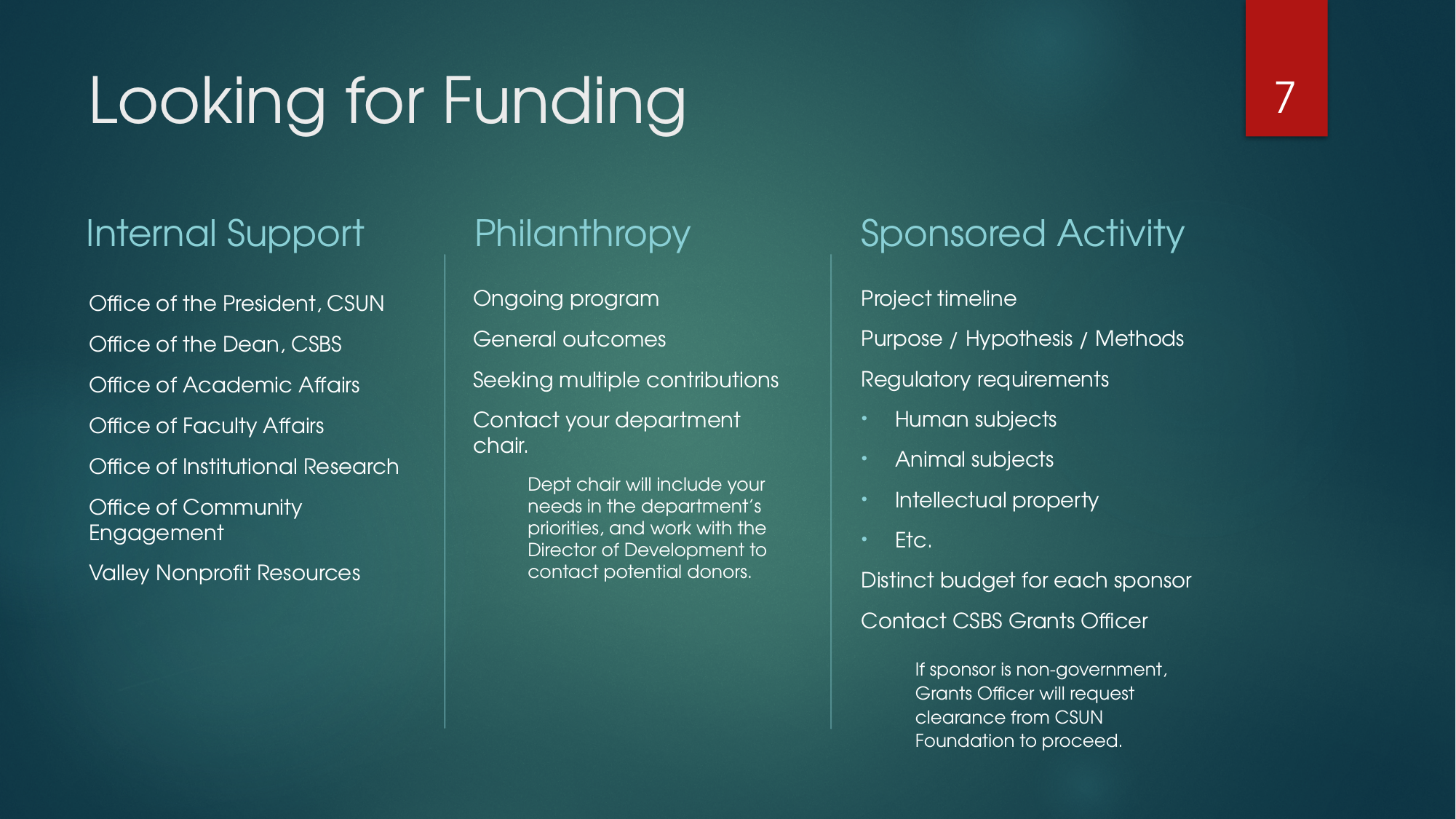

7
# Looking for Funding
Internal Support
Philanthropy
Sponsored Activity
Ongoing program
General outcomes
Seeking multiple contributions
Contact your department chair.
Dept chair will include your needs in the department’s priorities, and work with the Director of Development to contact potential donors.

Project timeline
Purpose / Hypothesis / Methods
Regulatory requirements
Human subjects
Animal subjects
Intellectual property
Etc.
Distinct budget for each sponsor
Contact CSBS Grants Officer

If sponsor is non-government, Grants Officer will request clearance from CSUN Foundation to proceed.

Office of the President, CSUN
Office of the Dean, CSBS
Office of Academic Affairs
Office of Faculty Affairs
Office of Institutional Research
Office of Community Engagement
Valley Nonprofit Resources